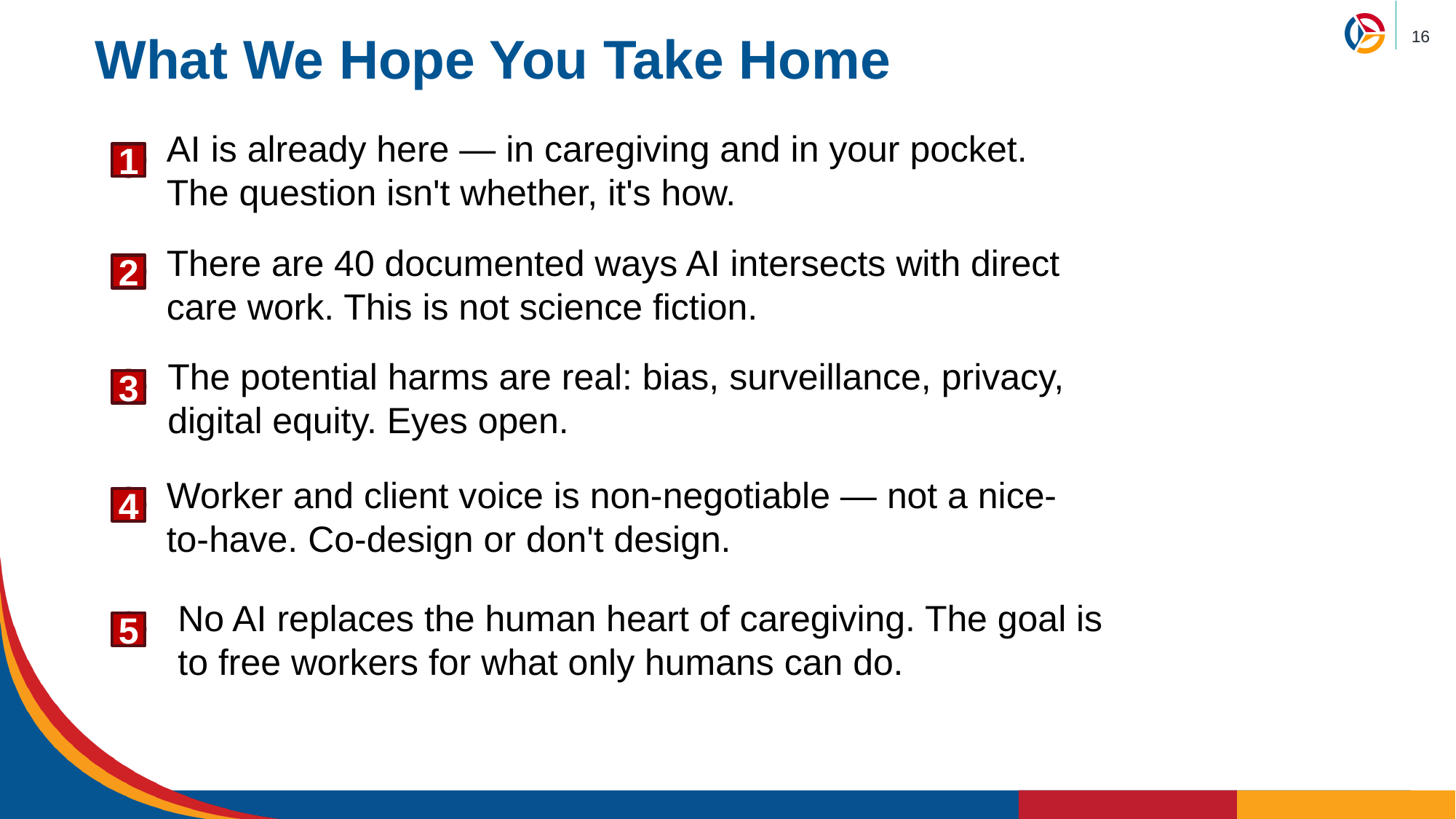

What We Hope You Take Home
AI is already here — in caregiving and in your pocket. The question isn't whether, it's how.

1

2
There are 40 documented ways AI intersects with direct care work. This is not science fiction.

3
The potential harms are real: bias, surveillance, privacy, digital equity. Eyes open.

4
Worker and client voice is non-negotiable — not a nice-to-have. Co-design or don't design.

5
No AI replaces the human heart of caregiving. The goal is to free workers for what only humans can do.